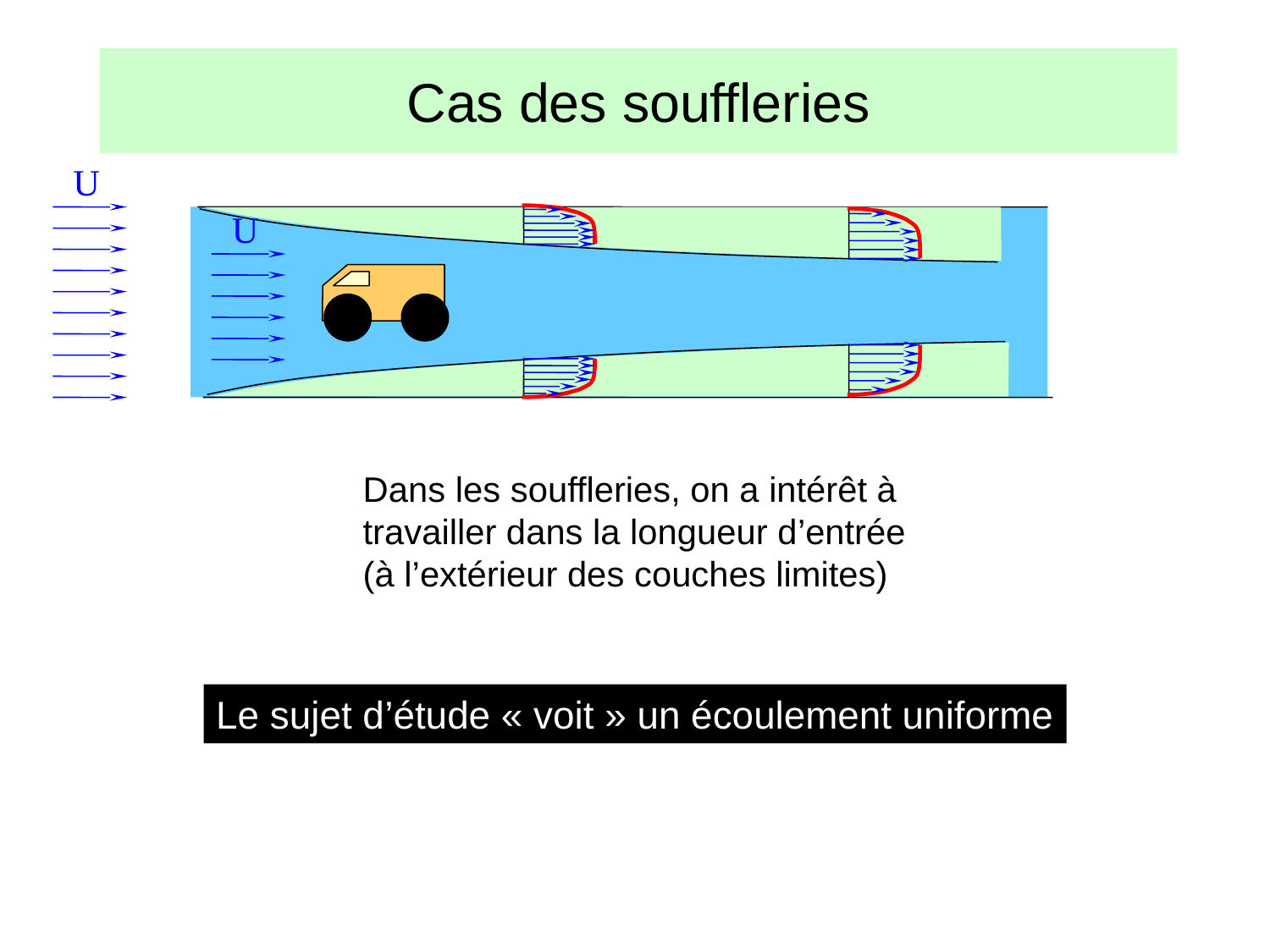

# Cas des souffleries
U

U

Dans les souffleries, on a intérêt à
travailler dans la longueur d’entrée
(à l’extérieur des couches limites)
Le sujet d’étude « voit » un écoulement uniforme